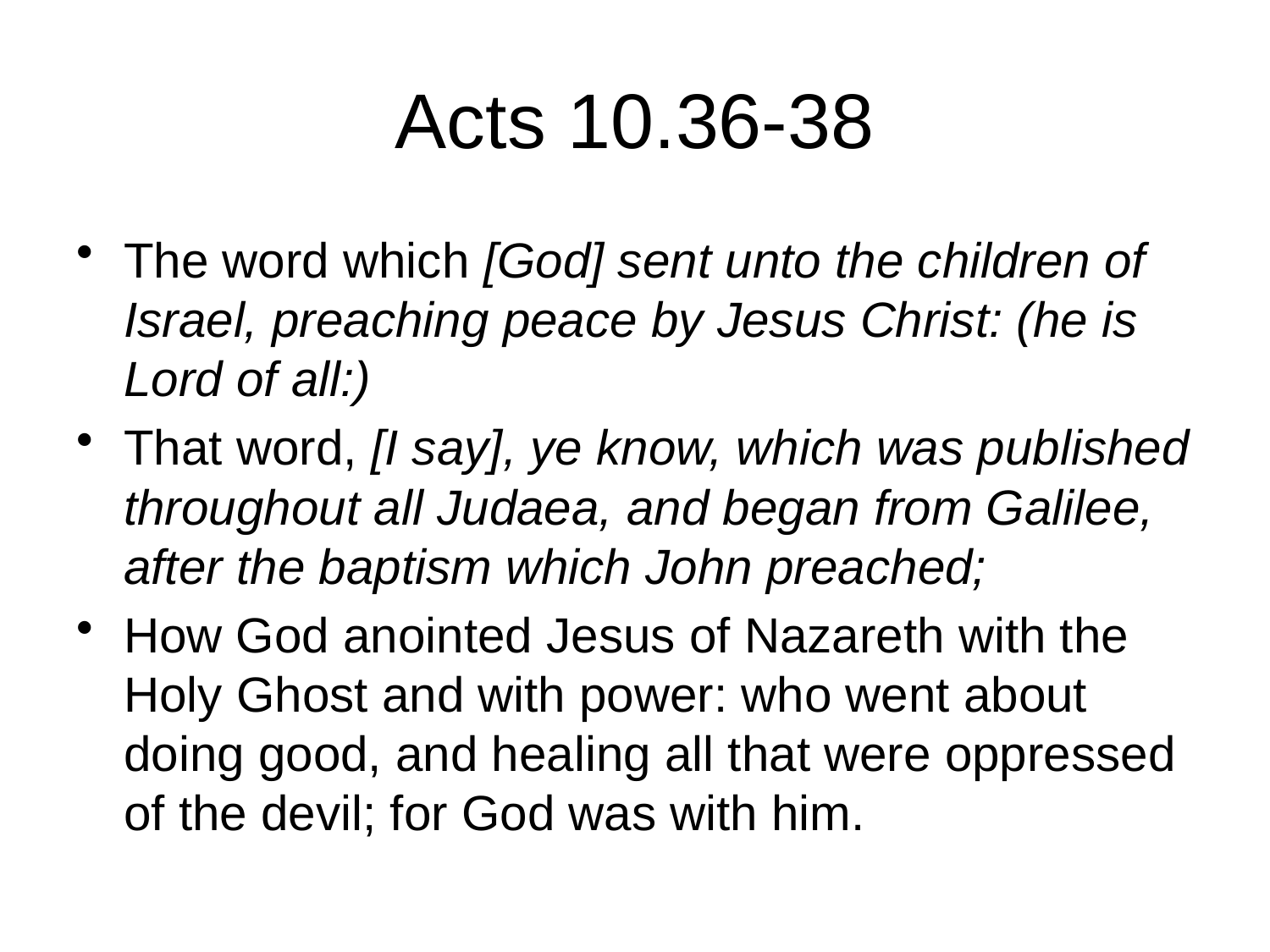

# Acts 10.36-38
The word which [God] sent unto the children of Israel, preaching peace by Jesus Christ: (he is Lord of all:)
That word, [I say], ye know, which was published throughout all Judaea, and began from Galilee, after the baptism which John preached;
How God anointed Jesus of Nazareth with the Holy Ghost and with power: who went about doing good, and healing all that were oppressed of the devil; for God was with him.